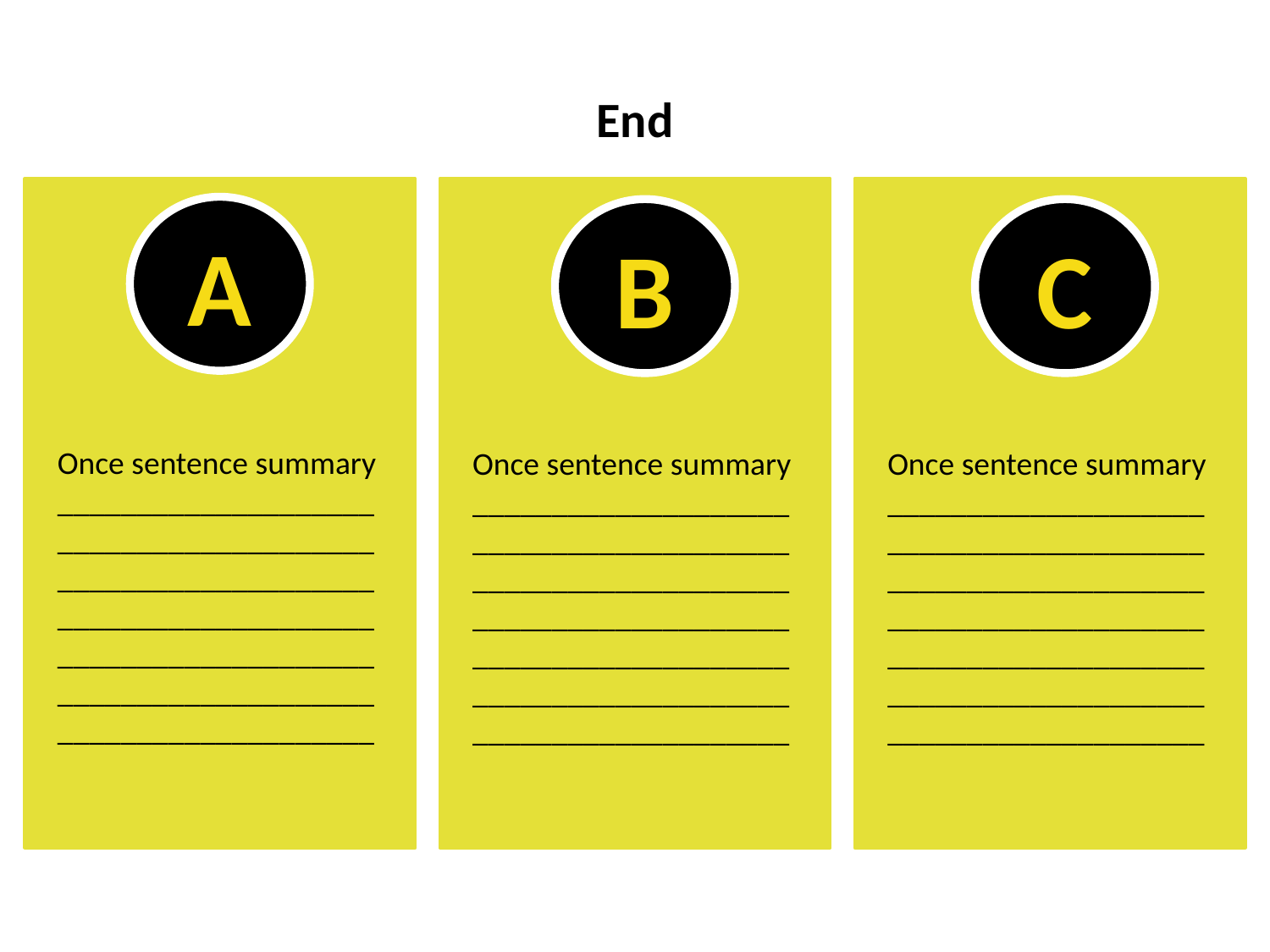

# End

A
B
C
Once sentence summary
____________________________________________________________________________________________________________________________________________
Once sentence summary
____________________________________________________________________________________________________________________________________________
Once sentence summary
____________________________________________________________________________________________________________________________________________